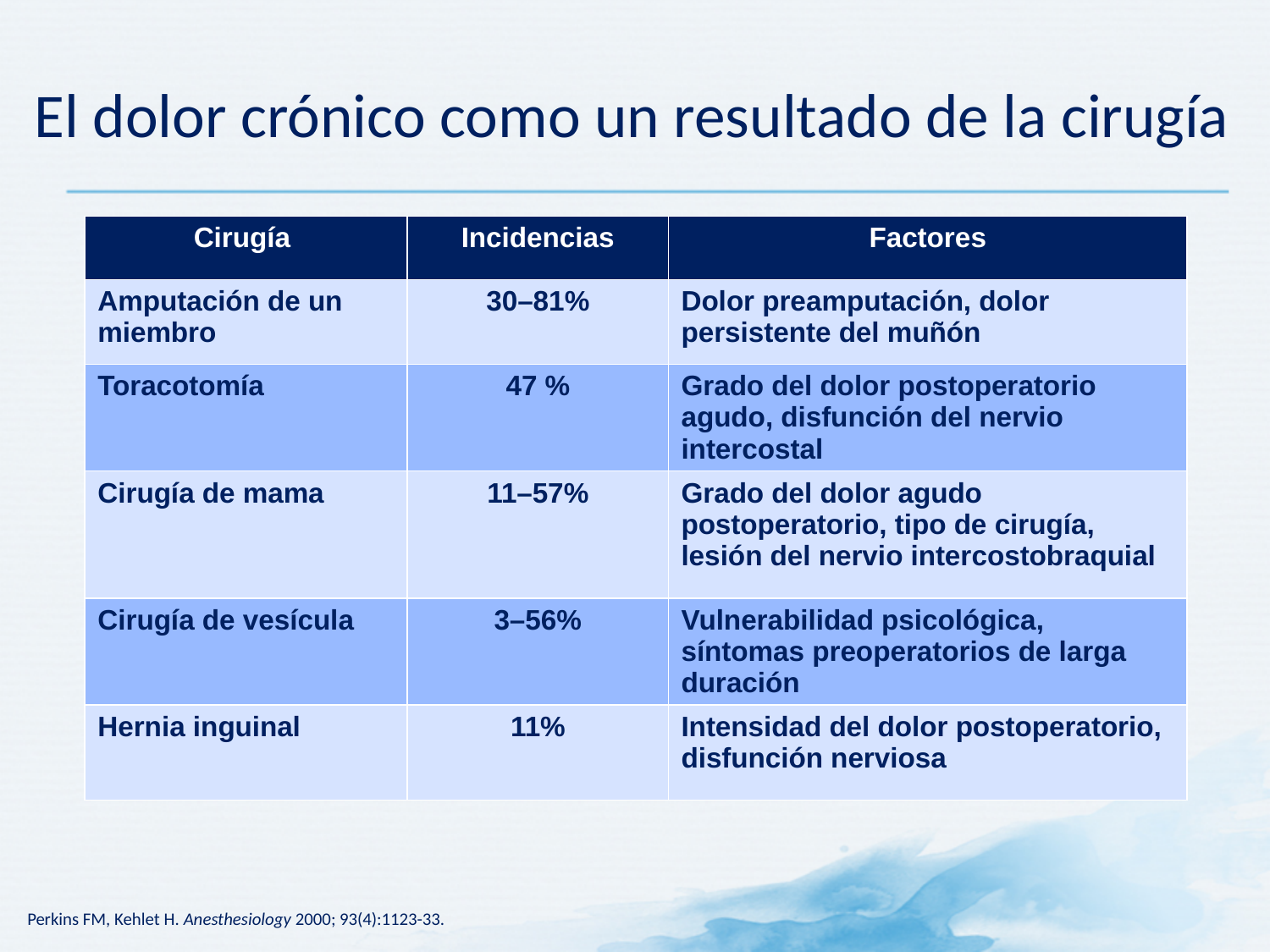

# El dolor crónico como un resultado de la cirugía
| Cirugía | Incidencias | Factores |
| --- | --- | --- |
| Amputación de un miembro | 30–81% | Dolor preamputación, dolor persistente del muñón |
| Toracotomía | 47 % | Grado del dolor postoperatorio agudo, disfunción del nervio intercostal |
| Cirugía de mama | 11–57% | Grado del dolor agudo postoperatorio, tipo de cirugía, lesión del nervio intercostobraquial |
| Cirugía de vesícula | 3–56% | Vulnerabilidad psicológica, síntomas preoperatorios de larga duración |
| Hernia inguinal | 11% | Intensidad del dolor postoperatorio, disfunción nerviosa |
Perkins FM, Kehlet H. Anesthesiology 2000; 93(4):1123-33.